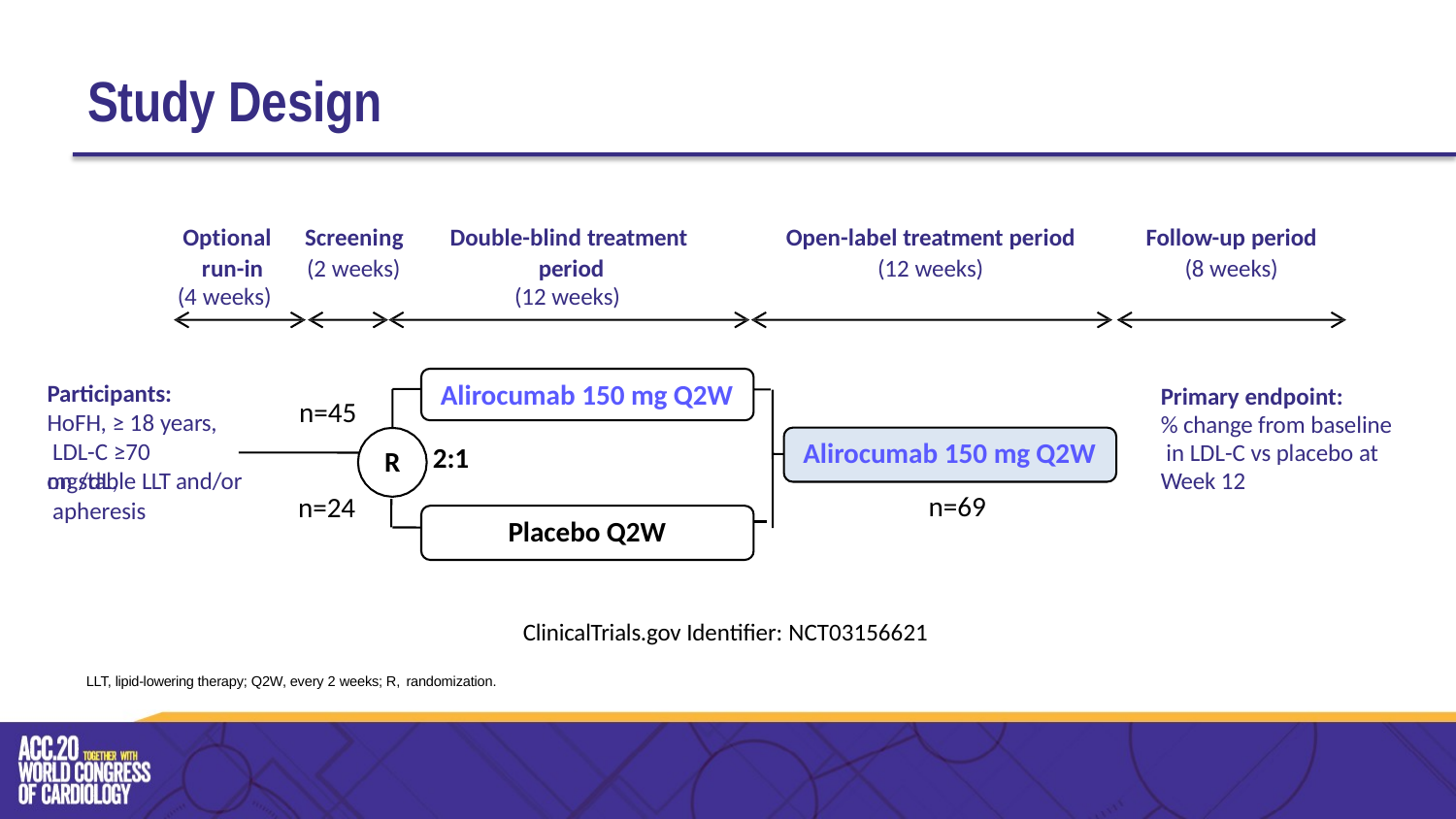

# Study Design
Optional  run-in
(4 weeks)
Screening
(2 weeks)
Double-blind treatment  period
(12 weeks)
Open-label treatment period
(12 weeks)
Follow-up period
(8 weeks)

Alirocumab 150 mg Q2W
Participants:  HoFH, ≥ 18 years,  LDL-C ≥70 mg/dL,
Primary endpoint:
% change from baseline  in LDL-C vs placebo at  Week 12

n=45
Alirocumab 150 mg Q2W
n=69

2:1
R

on stable LLT and/or  apheresis
n=24

Placebo Q2W

ClinicalTrials.gov Identifier: NCT03156621
LLT, lipid-lowering therapy; Q2W, every 2 weeks; R, randomization.